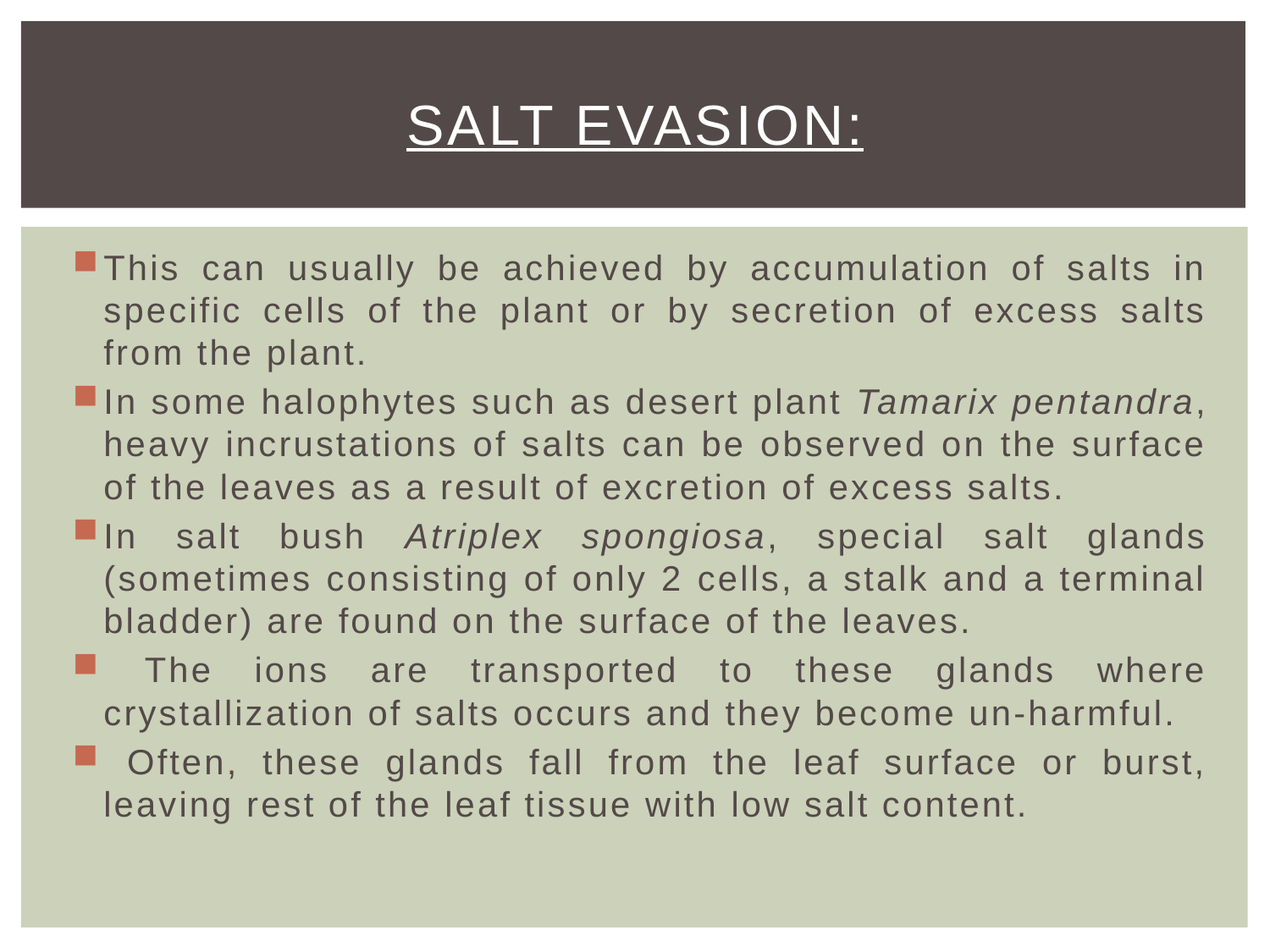

# Salt Evasion:
This can usually be achieved by accumulation of salts in specific cells of the plant or by secretion of excess salts from the plant.
In some halophytes such as desert plant Tamarix pentandra, heavy incrustations of salts can be observed on the surface of the leaves as a result of excretion of excess salts.
In salt bush Atriplex spongiosa, special salt glands (sometimes consisting of only 2 cells, a stalk and a terminal bladder) are found on the surface of the leaves.
 The ions are transported to these glands where crystallization of salts occurs and they become un-harmful.
 Often, these glands fall from the leaf surface or burst, leaving rest of the leaf tissue with low salt content.